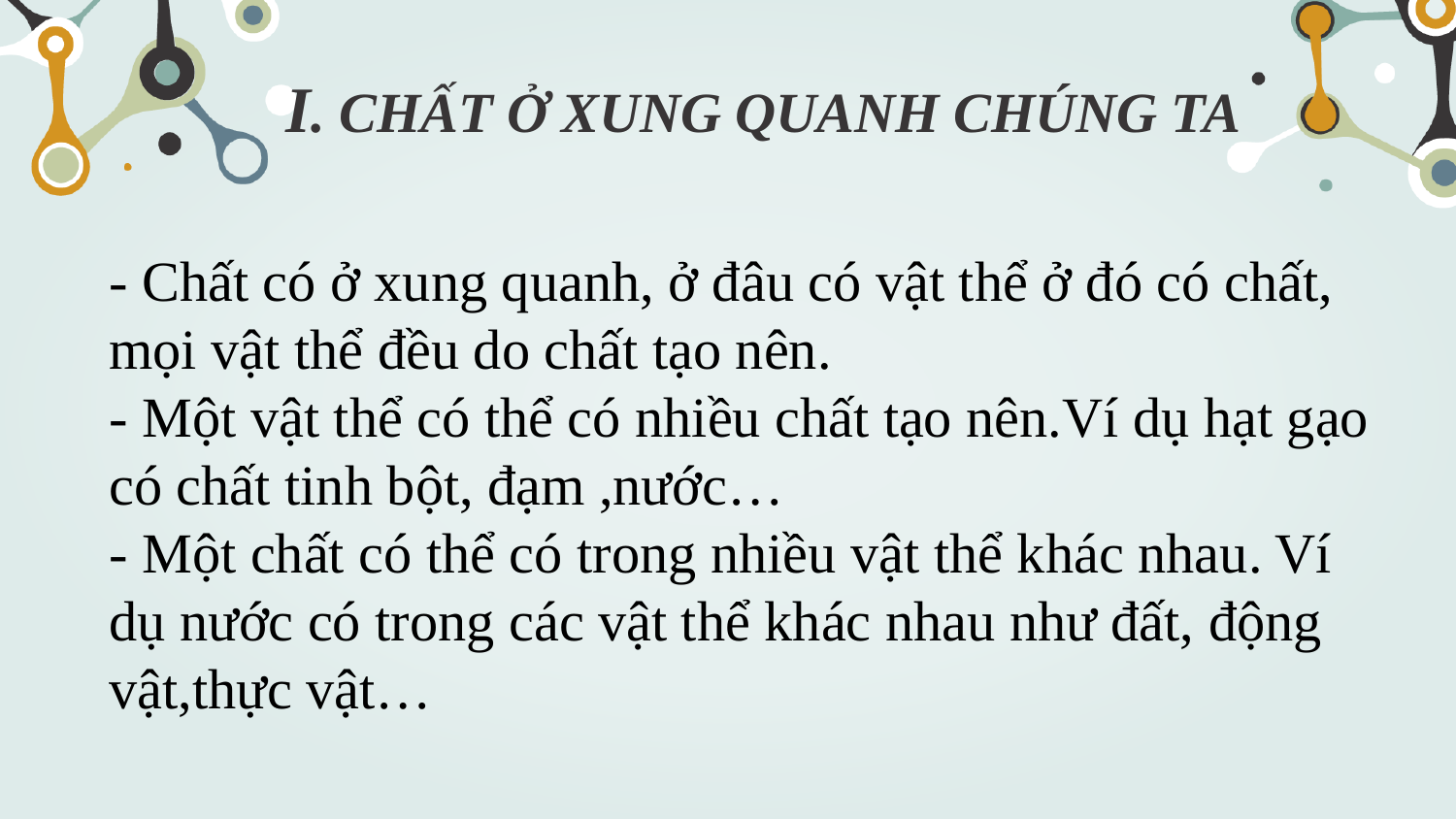

# I. CHẤT Ở XUNG QUANH CHÚNG TA
- Chất có ở xung quanh, ở đâu có vật thể ở đó có chất, mọi vật thể đều do chất tạo nên.
- Một vật thể có thể có nhiều chất tạo nên.Ví dụ hạt gạo có chất tinh bột, đạm ,nước…
- Một chất có thể có trong nhiều vật thể khác nhau. Ví dụ nước có trong các vật thể khác nhau như đất, động vật,thực vật…